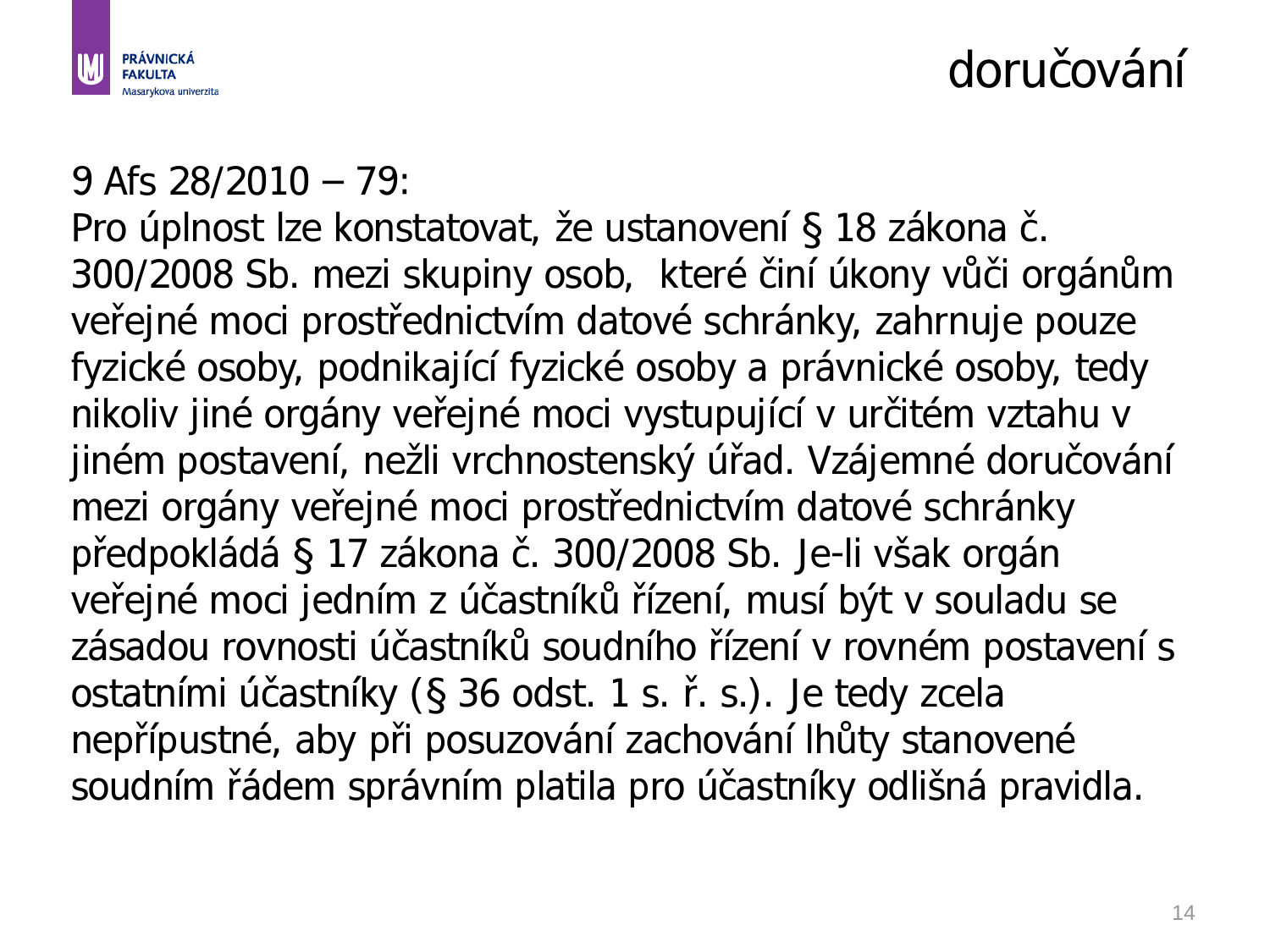

doručování
9 Afs 28/2010 – 79:
Pro úplnost lze konstatovat, že ustanovení § 18 zákona č. 300/2008 Sb. mezi skupiny osob,  které činí úkony vůči orgánům veřejné moci prostřednictvím datové schránky, zahrnuje pouze fyzické osoby, podnikající fyzické osoby a právnické osoby, tedy nikoliv jiné orgány veřejné moci vystupující v určitém vztahu v jiném postavení, nežli vrchnostenský úřad. Vzájemné doručování mezi orgány veřejné moci prostřednictvím datové schránky předpokládá § 17 zákona č. 300/2008 Sb. Je-li však orgán veřejné moci jedním z účastníků řízení, musí být v souladu se zásadou rovnosti účastníků soudního řízení v rovném postavení s ostatními účastníky (§ 36 odst. 1 s. ř. s.). Je tedy zcela nepřípustné, aby při posuzování zachování lhůty stanovené soudním řádem správním platila pro účastníky odlišná pravidla.
14